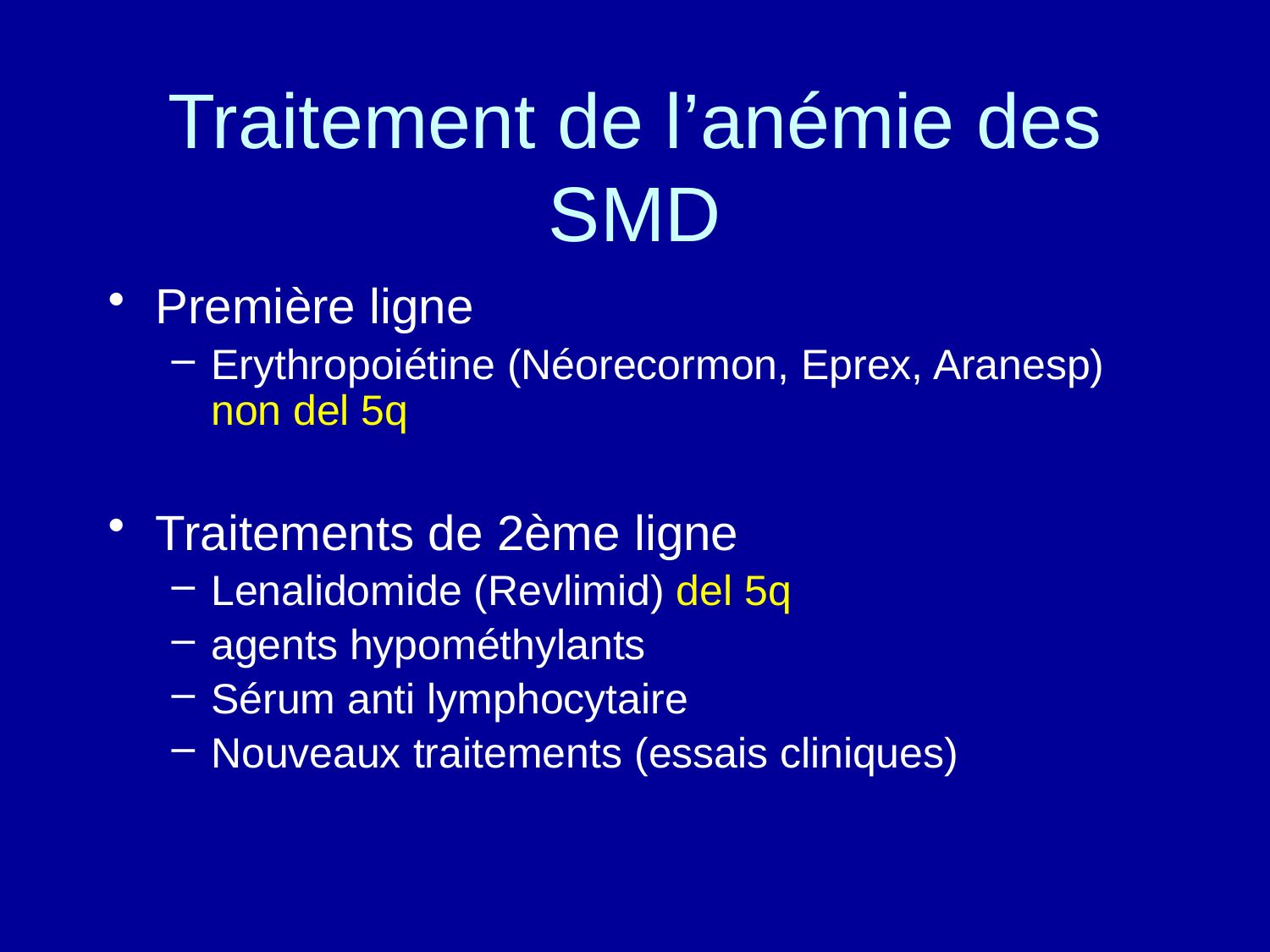

# Traitement de l’anémie des SMD
Première ligne
Erythropoiétine (Néorecormon, Eprex, Aranesp)  non del 5q

Traitements de 2ème ligne
Lenalidomide (Revlimid) del 5q
agents hypométhylants
Sérum anti lymphocytaire
Nouveaux traitements (essais cliniques)